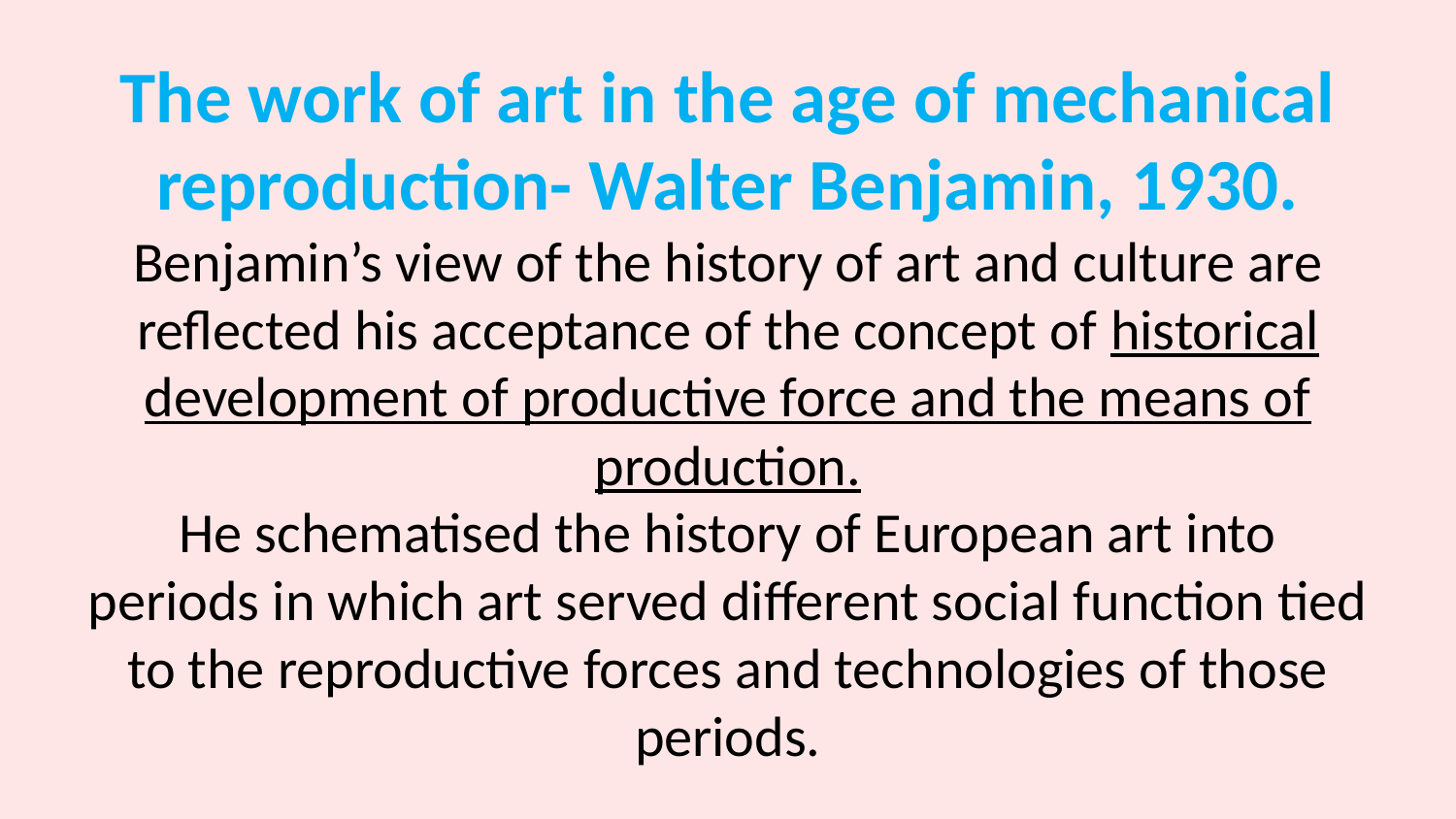

# The work of art in the age of mechanical reproduction- Walter Benjamin, 1930. Benjamin’s view of the history of art and culture are reflected his acceptance of the concept of historical development of productive force and the means of production. He schematised the history of European art into periods in which art served different social function tied to the reproductive forces and technologies of those periods.